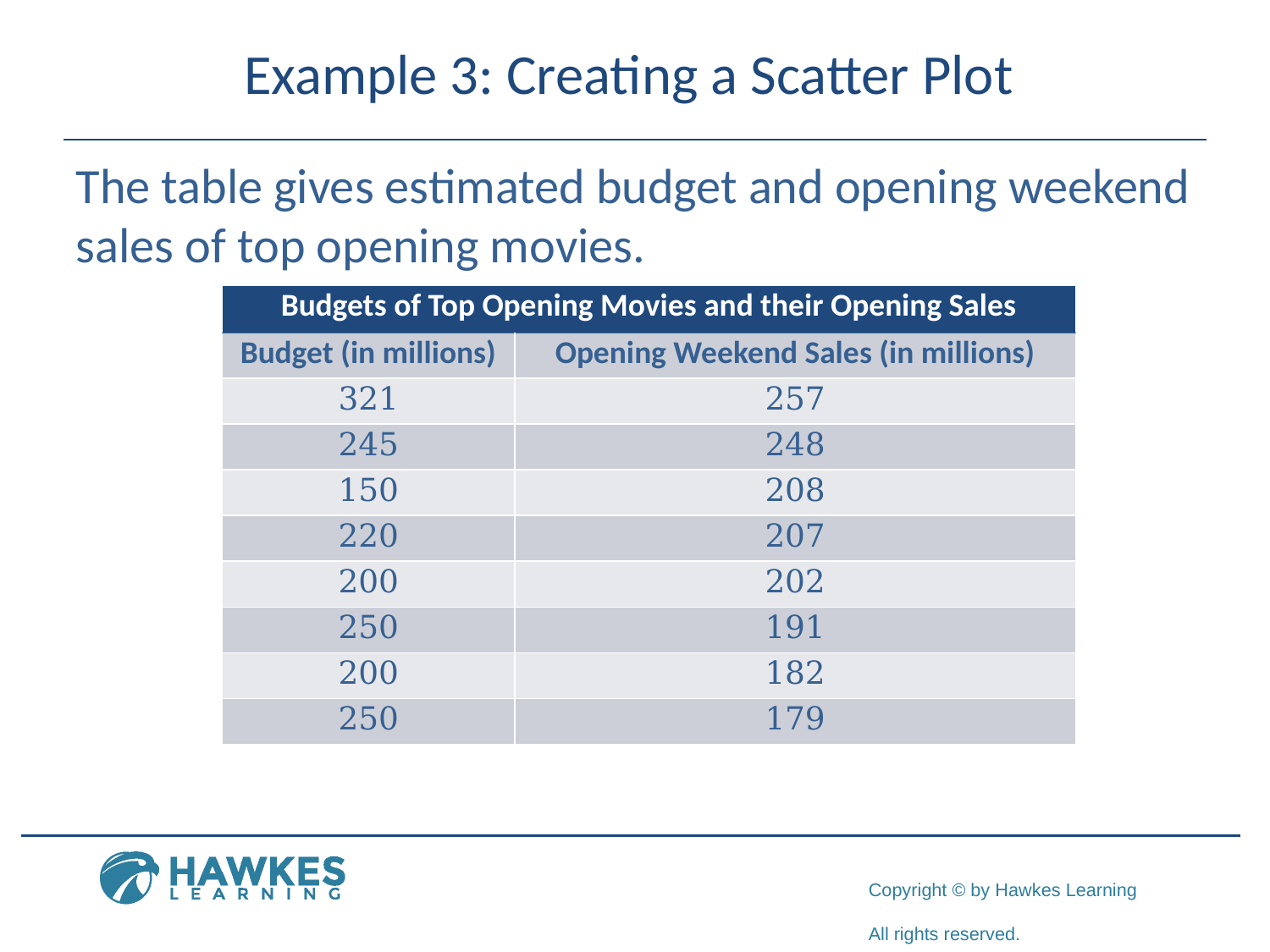

# Example 3: Creating a Scatter Plot
The table gives estimated budget and opening weekend sales of top opening movies.

| Budgets of Top Opening Movies and their Opening Sales |  |
| --- | --- |
| Budget (in millions) | Opening Weekend Sales (in millions) |
| 321 | 257 |
| 245 | 248 |
| 150 | 208 |
| 220 | 207 |
| 200 | 202 |
| 250 | 191 |
| 200 | 182 |
| 250 | 179 |